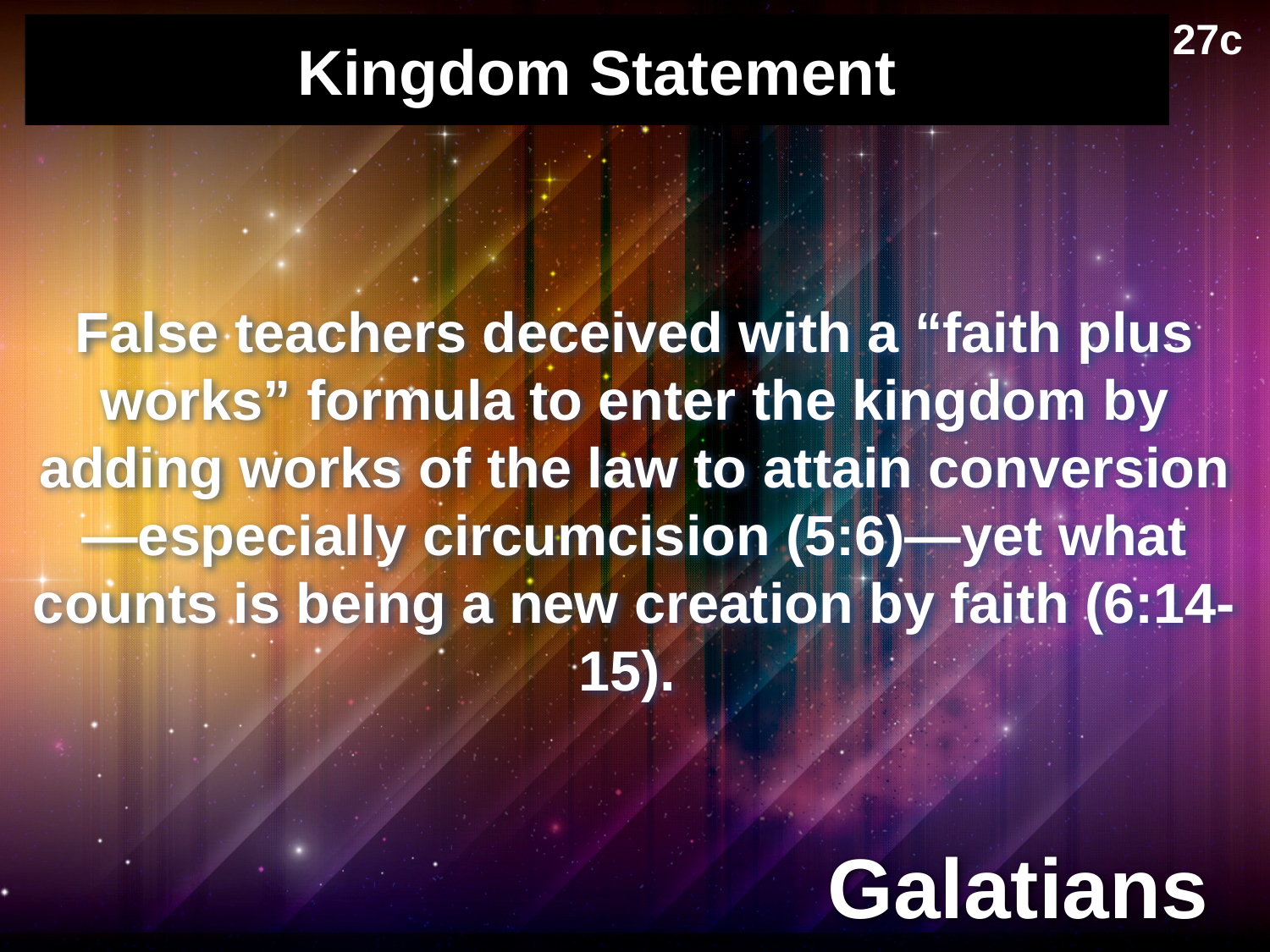

27c
# Kingdom Statement

False teachers deceived with a “faith plus works” formula to enter the kingdom by adding works of the law to attain conversion—especially circumcision (5:6)—yet what counts is being a new creation by faith (6:14-15).
Galatians